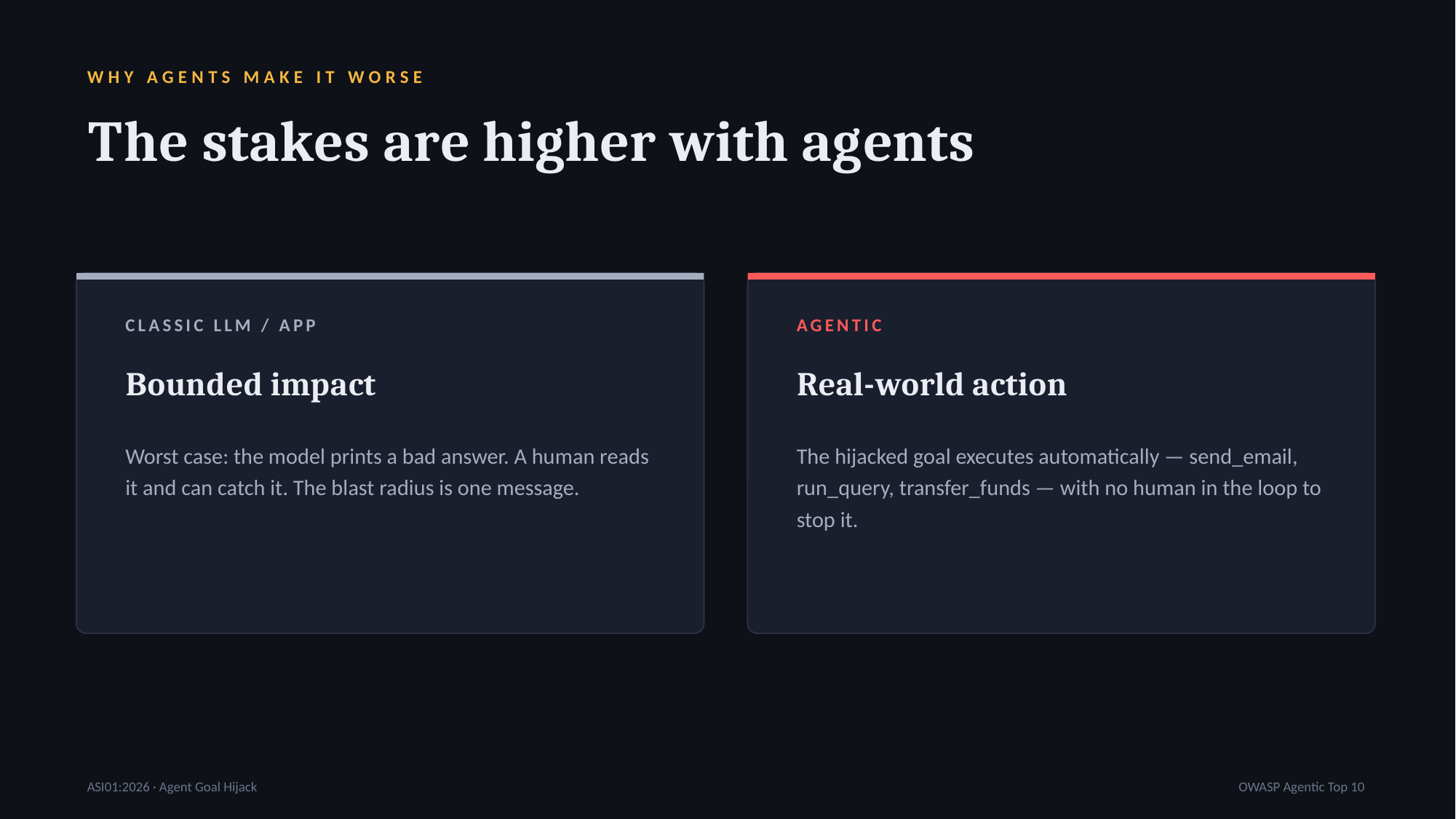

WHY AGENTS MAKE IT WORSE
The stakes are higher with agents

CLASSIC LLM / APP
AGENTIC
Bounded impact
Real-world action
Worst case: the model prints a bad answer. A human reads it and can catch it. The blast radius is one message.
The hijacked goal executes automatically — send_email, run_query, transfer_funds — with no human in the loop to stop it.
ASI01:2026 · Agent Goal Hijack
OWASP Agentic Top 10